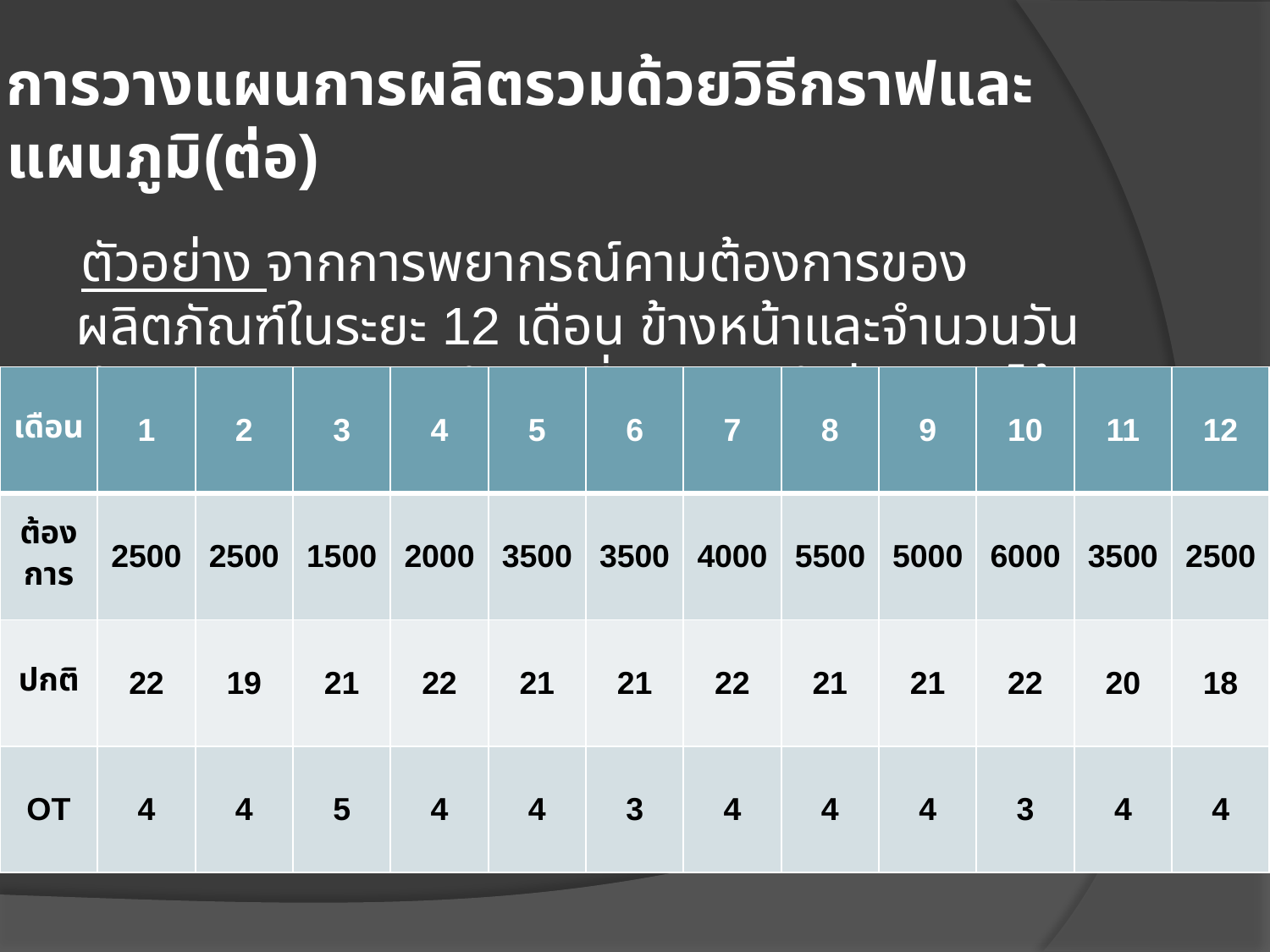

# การวางแผนการผลิตรวมด้วยวิธีกราฟและแผนภูมิ(ต่อ)
ตัวอย่าง จากการพยากรณ์คามต้องการของผลิตภัณฑ์ในระยะ 12 เดือน ข้างหน้าและจำนวนวันทำงานปกติและวันทำงานที่สามารถทำล่วงเวลาได้ แสดงในตารางต่อไปนี้

| เดือน | 1 | 2 | 3 | 4 | 5 | 6 | 7 | 8 | 9 | 10 | 11 | 12 |
| --- | --- | --- | --- | --- | --- | --- | --- | --- | --- | --- | --- | --- |
| ต้องการ | 2500 | 2500 | 1500 | 2000 | 3500 | 3500 | 4000 | 5500 | 5000 | 6000 | 3500 | 2500 |
| ปกติ | 22 | 19 | 21 | 22 | 21 | 21 | 22 | 21 | 21 | 22 | 20 | 18 |
| OT | 4 | 4 | 5 | 4 | 4 | 3 | 4 | 4 | 4 | 3 | 4 | 4 |